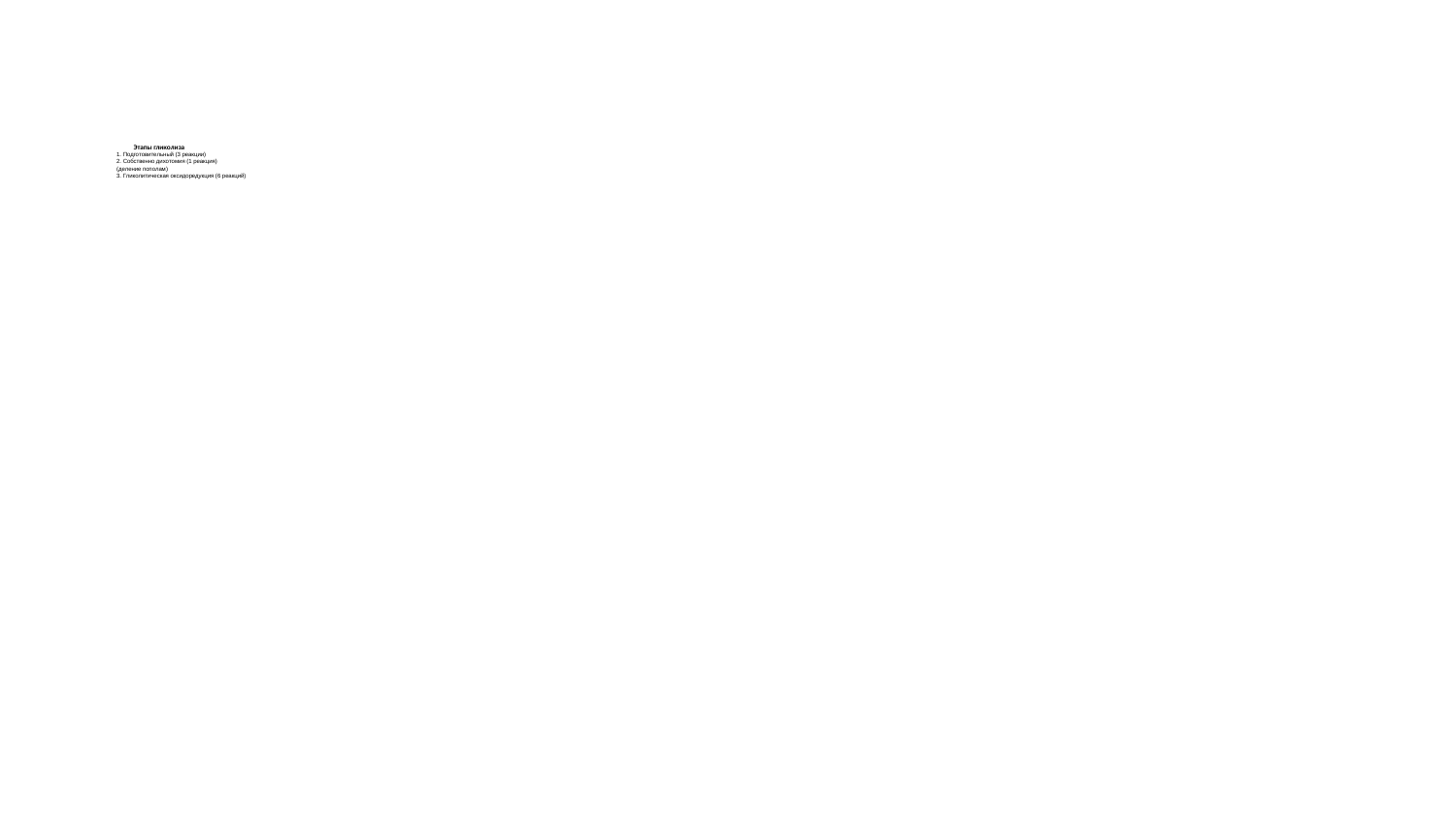

# Этапы гликолиза 1. Подготовительный (3 реакции) 2. Собственно дихотомия (1 реакция) (деление пополам) 3. Гликолитическая оксидоредукция (6 реакций)